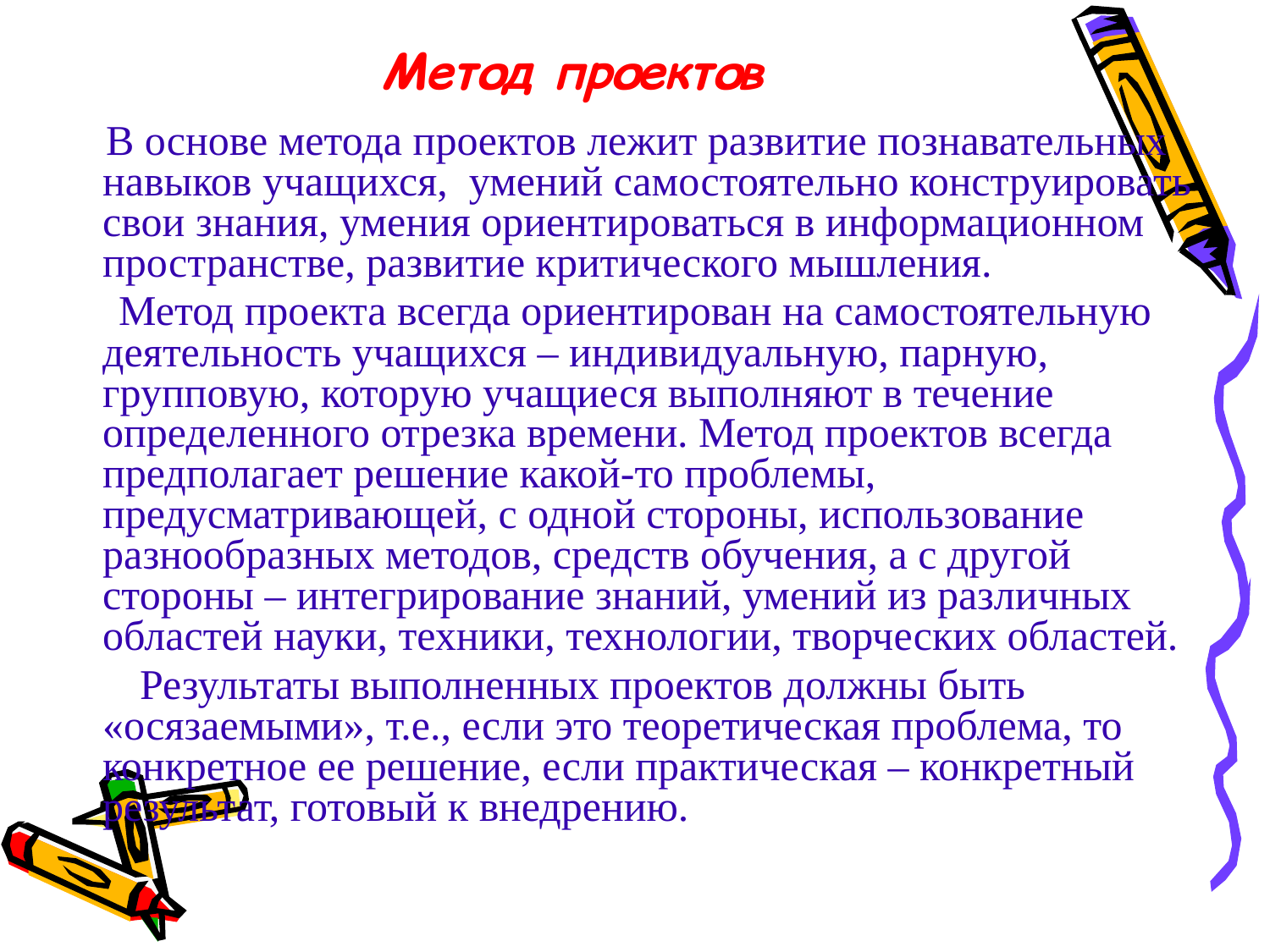

# Метод проектов
      В основе метода проектов лежит развитие познавательных навыков учащихся,  умений самостоятельно конструировать свои знания, умения ориентироваться в информационном пространстве, развитие критического мышления.
      Метод проекта всегда ориентирован на самостоятельную деятельность учащихся – индивидуальную, парную, групповую, которую учащиеся выполняют в течение определенного отрезка времени. Метод проектов всегда предполагает решение какой-то проблемы, предусматривающей, с одной стороны, использование разнообразных методов, средств обучения, а с другой стороны – интегрирование знаний, умений из различных областей науки, техники, технологии, творческих областей.
        Результаты выполненных проектов должны быть «осязаемыми», т.е., если это теоретическая проблема, то конкретное ее решение, если практическая – конкретный результат, готовый к внедрению.